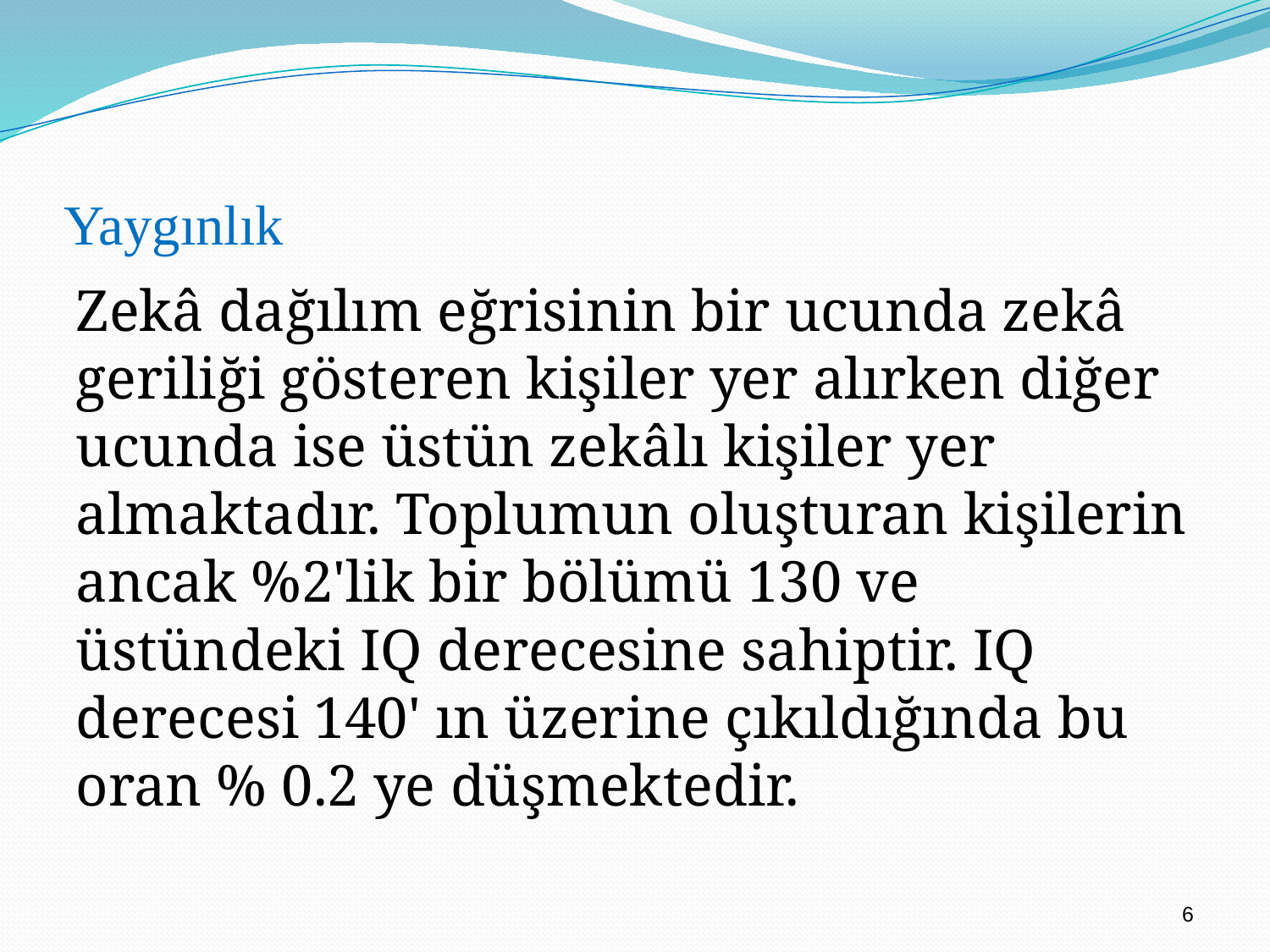

# Yaygınlık
Zekâ dağılım eğrisinin bir ucunda zekâ geriliği gösteren kişiler yer alırken diğer ucunda ise üstün zekâlı kişiler yer almaktadır. Toplumun oluşturan kişilerin ancak %2'lik bir bölümü 130 ve üstündeki IQ derecesine sahiptir. IQ derecesi 140' ın üzerine çıkıldığında bu oran % 0.2 ye düşmektedir.

6